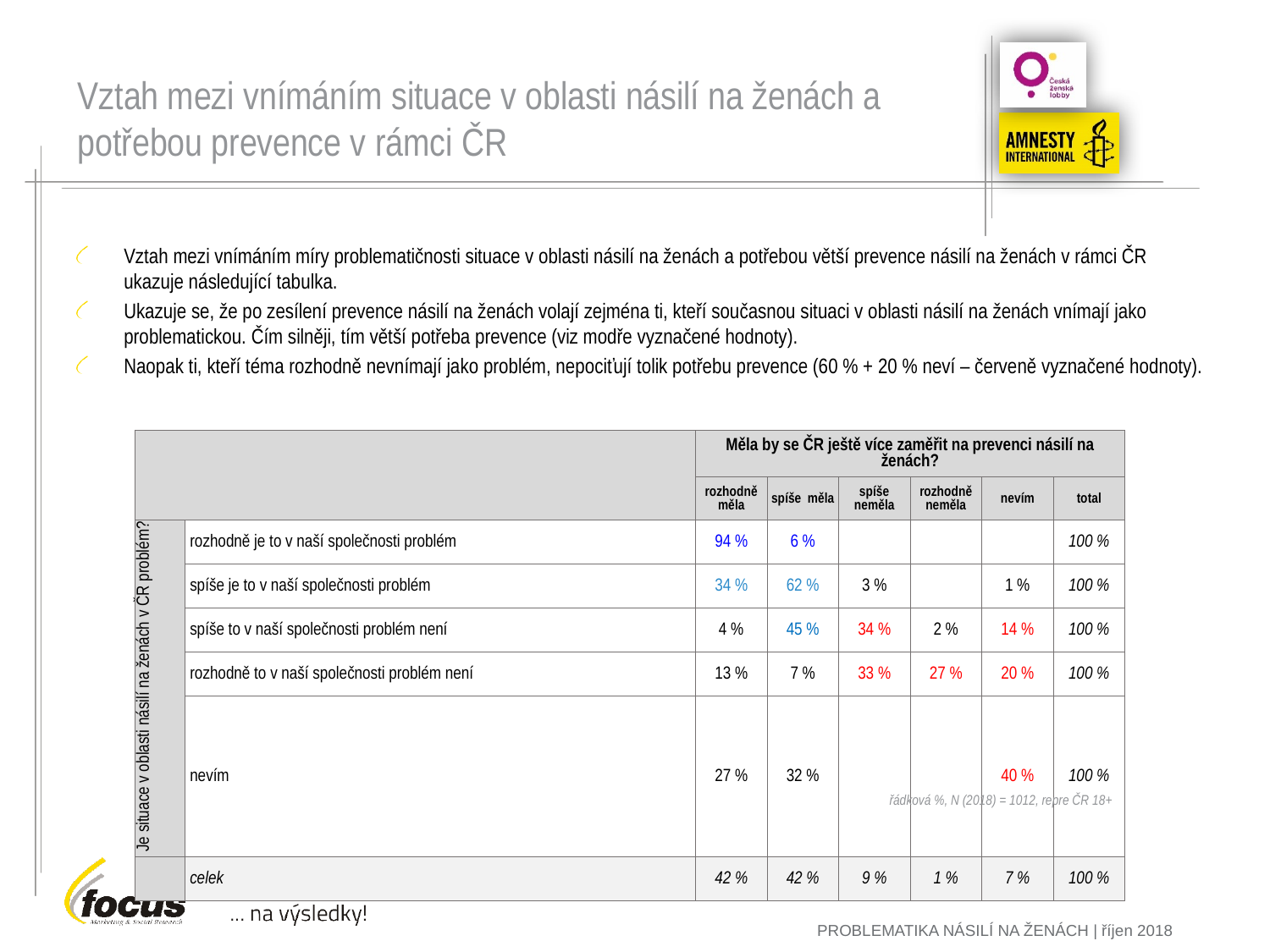

# Vztah mezi vnímáním situace v oblasti násilí na ženách a potřebou prevence v rámci ČR
Vztah mezi vnímáním míry problematičnosti situace v oblasti násilí na ženách a potřebou větší prevence násilí na ženách v rámci ČR ukazuje následující tabulka.
Ukazuje se, že po zesílení prevence násilí na ženách volají zejména ti, kteří současnou situaci v oblasti násilí na ženách vnímají jako problematickou. Čím silněji, tím větší potřeba prevence (viz modře vyznačené hodnoty).
Naopak ti, kteří téma rozhodně nevnímají jako problém, nepociťují tolik potřebu prevence (60 % + 20 % neví – červeně vyznačené hodnoty).
|  |  | Měla by se ČR ještě více zaměřit na prevenci násilí na ženách? |  |  |  |  |  |
| --- | --- | --- | --- | --- | --- | --- | --- |
|  |  | rozhodně měla | spíše měla | spíše neměla | rozhodně neměla | nevím | total |
| Je situace v oblasti násilí na ženách v ČR problém? | rozhodně je to v naší společnosti problém | 94 % | 6 % |  |  |  | 100 % |
|  | spíše je to v naší společnosti problém | 34 % | 62 % | 3 % |  | 1 % | 100 % |
|  | spíše to v naší společnosti problém není | 4 % | 45 % | 34 % | 2 % | 14 % | 100 % |
|  | rozhodně to v naší společnosti problém není | 13 % | 7 % | 33 % | 27 % | 20 % | 100 % |
|  | nevím | 27 % | 32 % |  |  | 40 % | 100 % |
|  | celek | 42 % | 42 % | 9 % | 1 % | 7 % | 100 % |
řádková %, N (2018) = 1012, repre ČR 18+